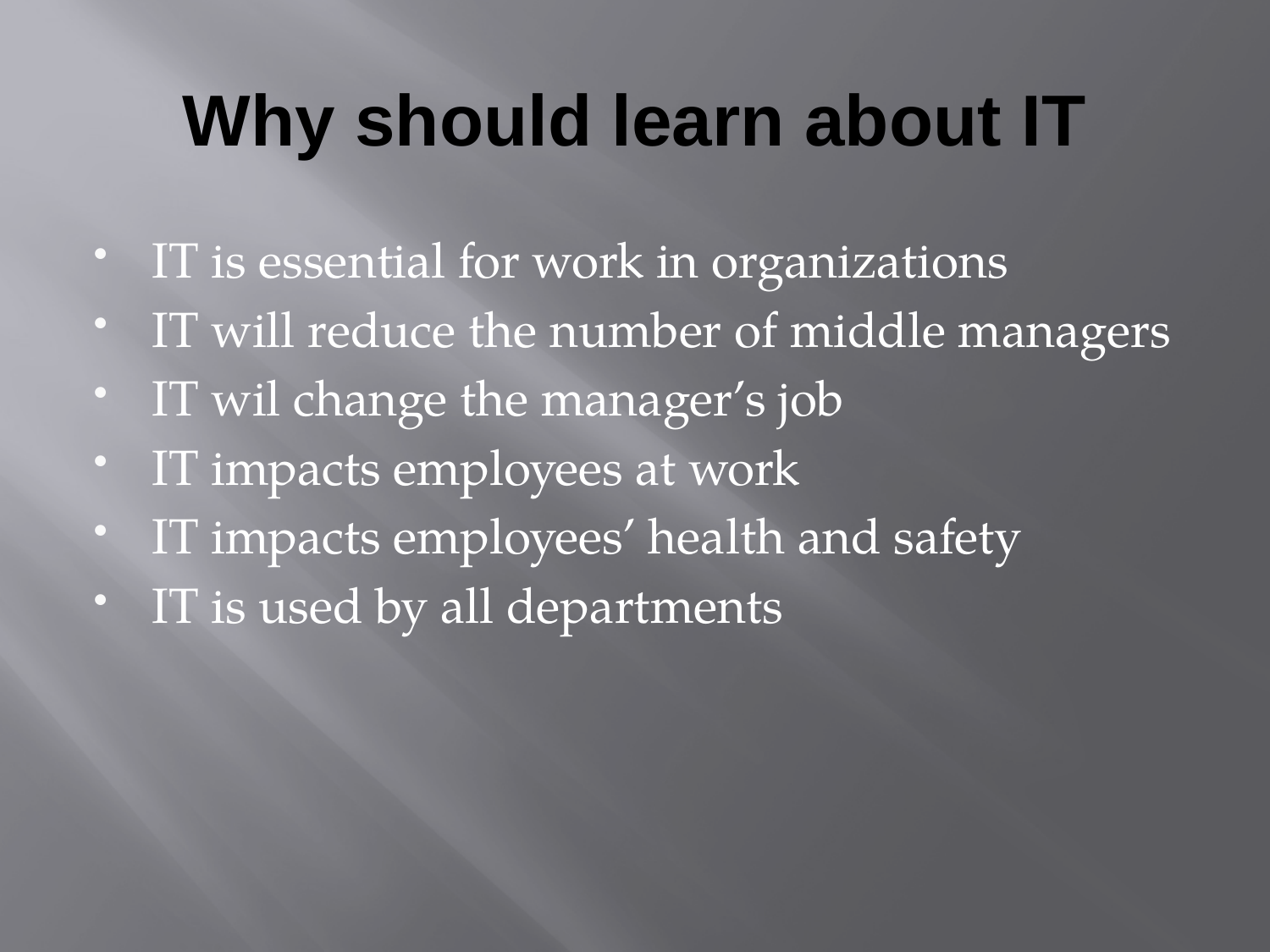

# Why should learn about IT
IT is essential for work in organizations
IT will reduce the number of middle managers
IT wil change the manager’s job
IT impacts employees at work
IT impacts employees’ health and safety
IT is used by all departments